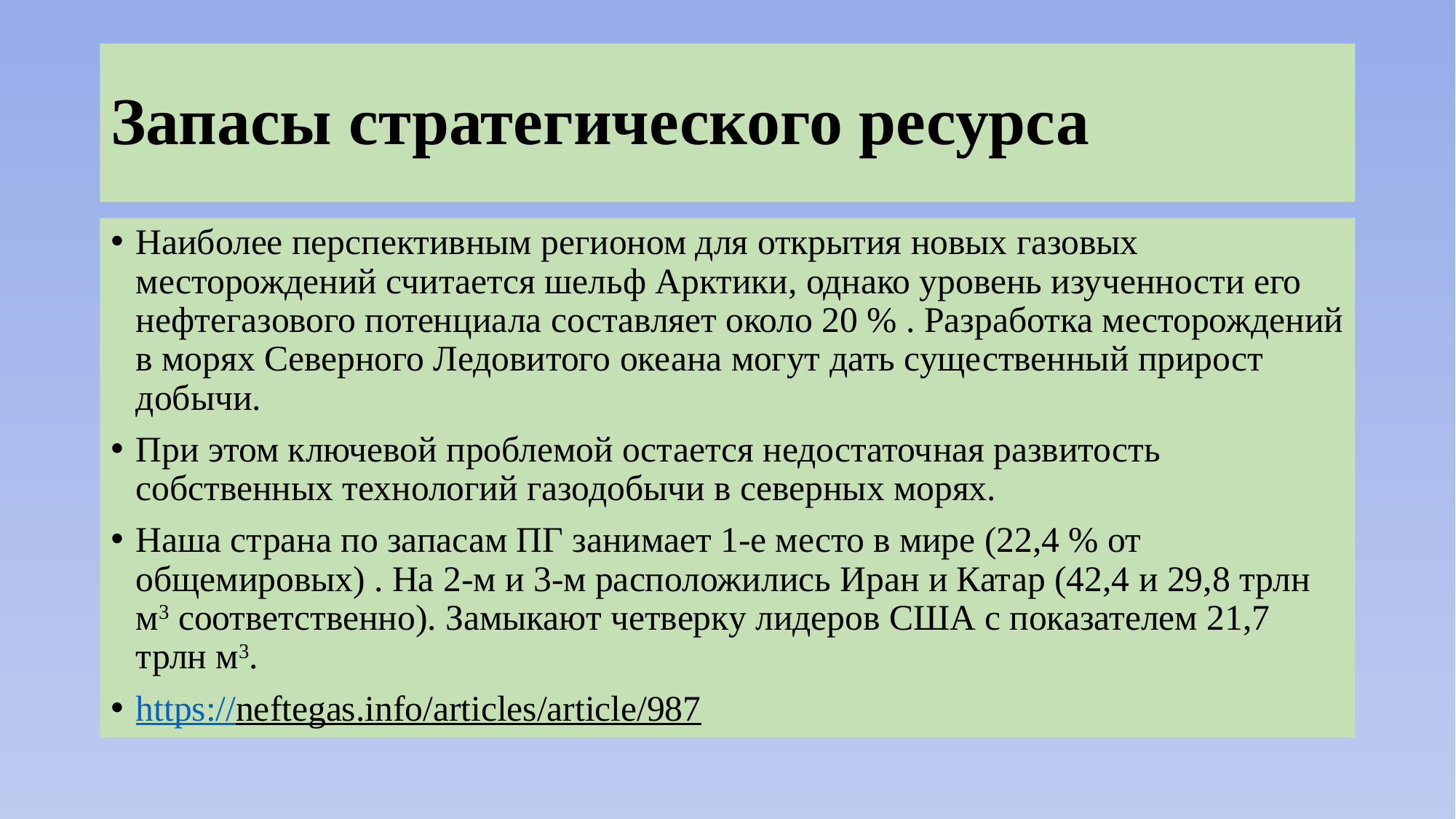

# Запасы стратегического ресурса
Наиболее перспективным регионом для открытия новых газовых месторождений считается шельф Арктики, однако уровень изученности его нефтегазового потенциала составляет около 20 % . Разработка месторождений в морях Северного Ледовитого океана могут дать существенный прирост добычи.
При этом ключевой проблемой остается недостаточная развитость собственных технологий газодобычи в северных морях.
Наша страна по запасам ПГ занимает 1-е место в мире (22,4 % от общемировых) . На 2-м и 3-м расположились Иран и Катар (42,4 и 29,8 трлн м3 соответственно). Замыкают четверку лидеров США с показателем 21,7 трлн м3.
https://neftegas.info/articles/article/987